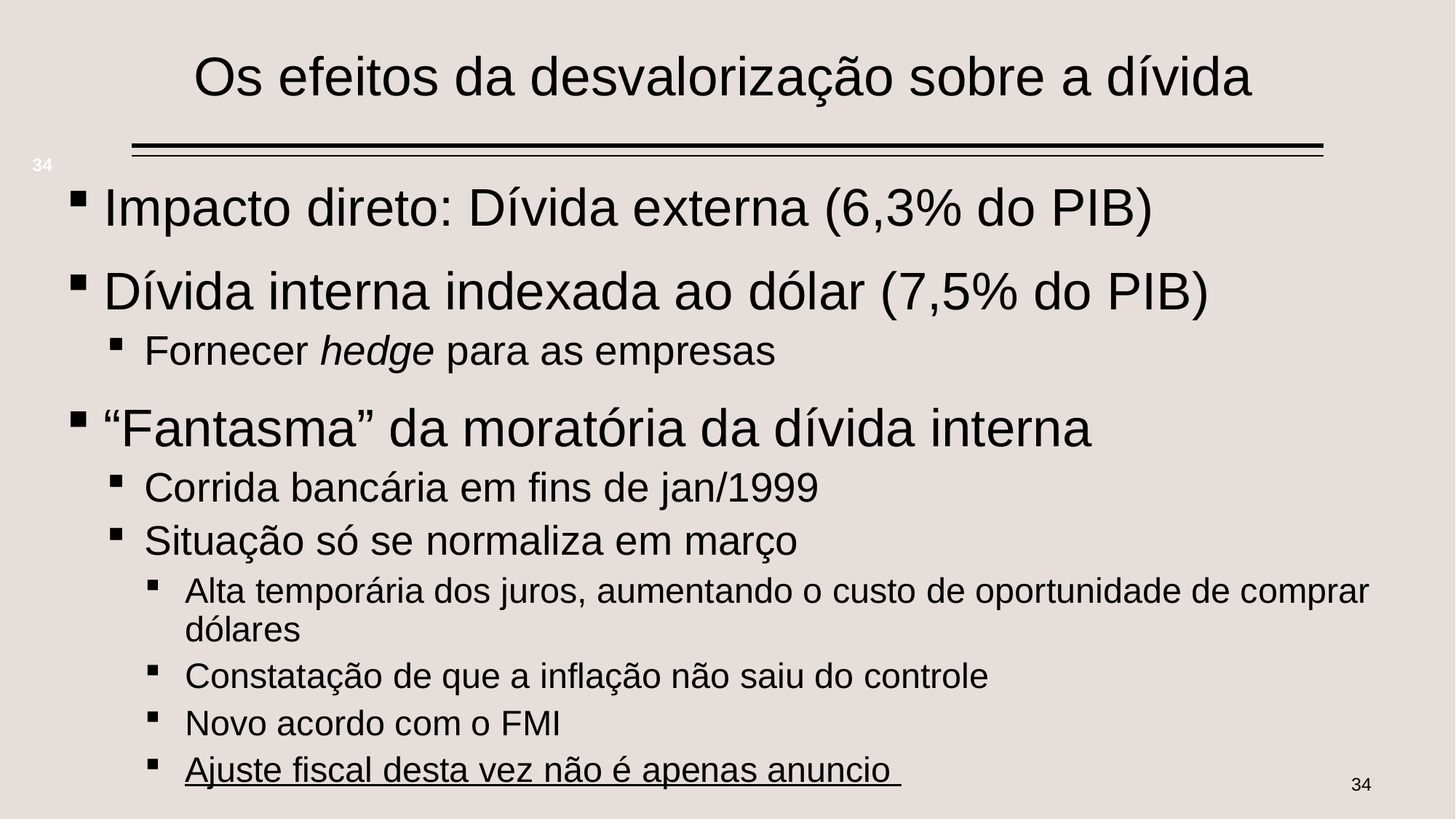

Os efeitos da desvalorização sobre a dívida
34
Impacto direto: Dívida externa (6,3% do PIB)
Dívida interna indexada ao dólar (7,5% do PIB)
Fornecer hedge para as empresas
“Fantasma” da moratória da dívida interna
Corrida bancária em fins de jan/1999
Situação só se normaliza em março
Alta temporária dos juros, aumentando o custo de oportunidade de comprar dólares
Constatação de que a inflação não saiu do controle
Novo acordo com o FMI
Ajuste fiscal desta vez não é apenas anuncio
34